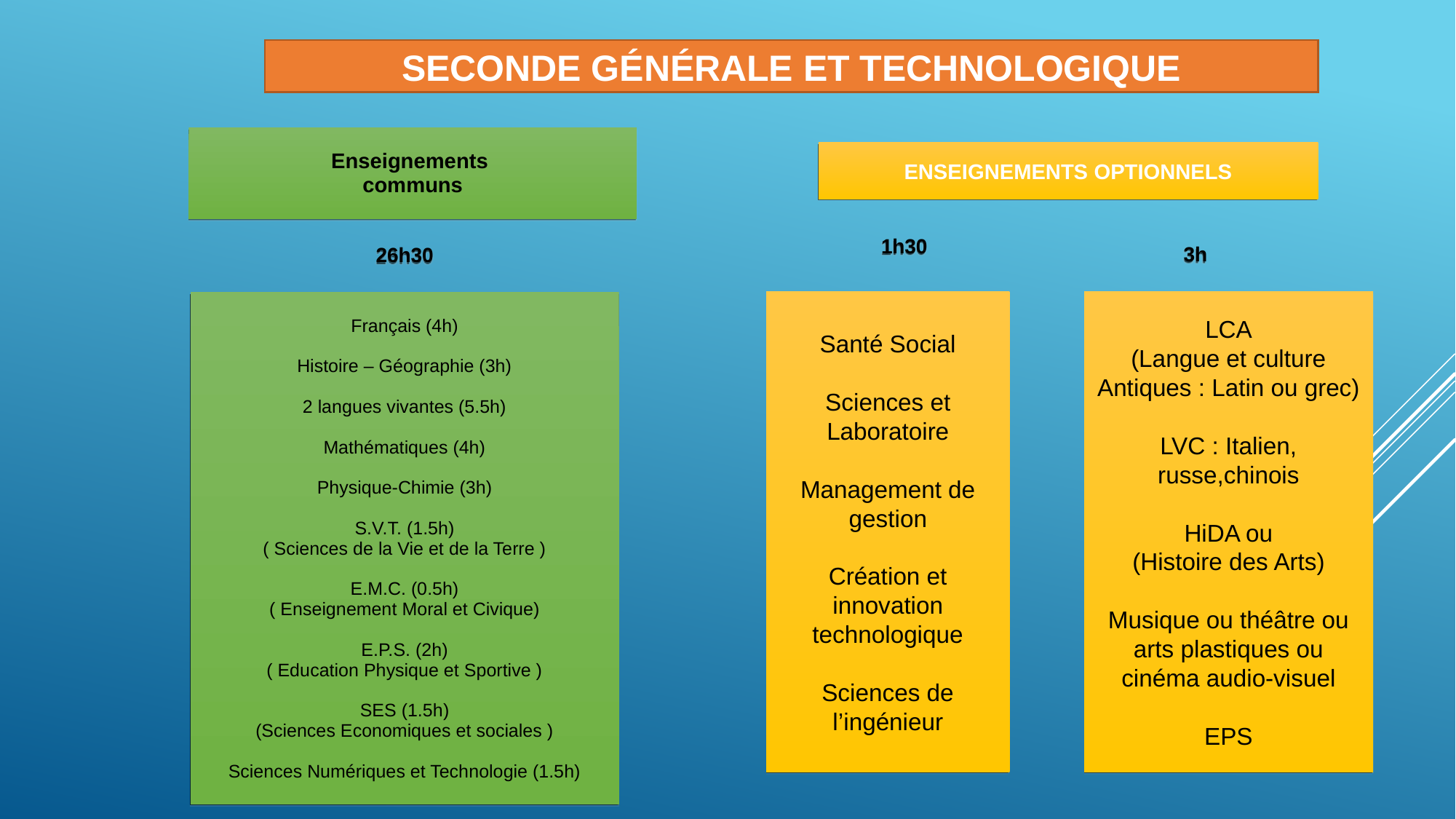

Seconde générale et technologique
Enseignements
communs
26h30

Français (4h)

Histoire – Géographie (3h)

2 langues vivantes (5.5h)

Mathématiques (4h)

Physique-Chimie (3h)

S.V.T. (1.5h)
( Sciences de la Vie et de la Terre )

E.M.C. (0.5h)
( Enseignement Moral et Civique)

E.P.S. (2h)
( Education Physique et Sportive )

SES (1.5h)
(Sciences Economiques et sociales )

Sciences Numériques et Technologie (1.5h)

ENSEIGNEMENTS OPTIONNELS
3h
Santé Social

Sciences et Laboratoire

Management de gestion

Création et innovation technologique

Sciences de l’ingénieur
LCA
(Langue et culture
Antiques : Latin ou grec)

LVC : Italien, russe,chinois

HiDA ou
(Histoire des Arts)

Musique ou théâtre ou arts plastiques ou cinéma audio-visuel

EPS

1h30